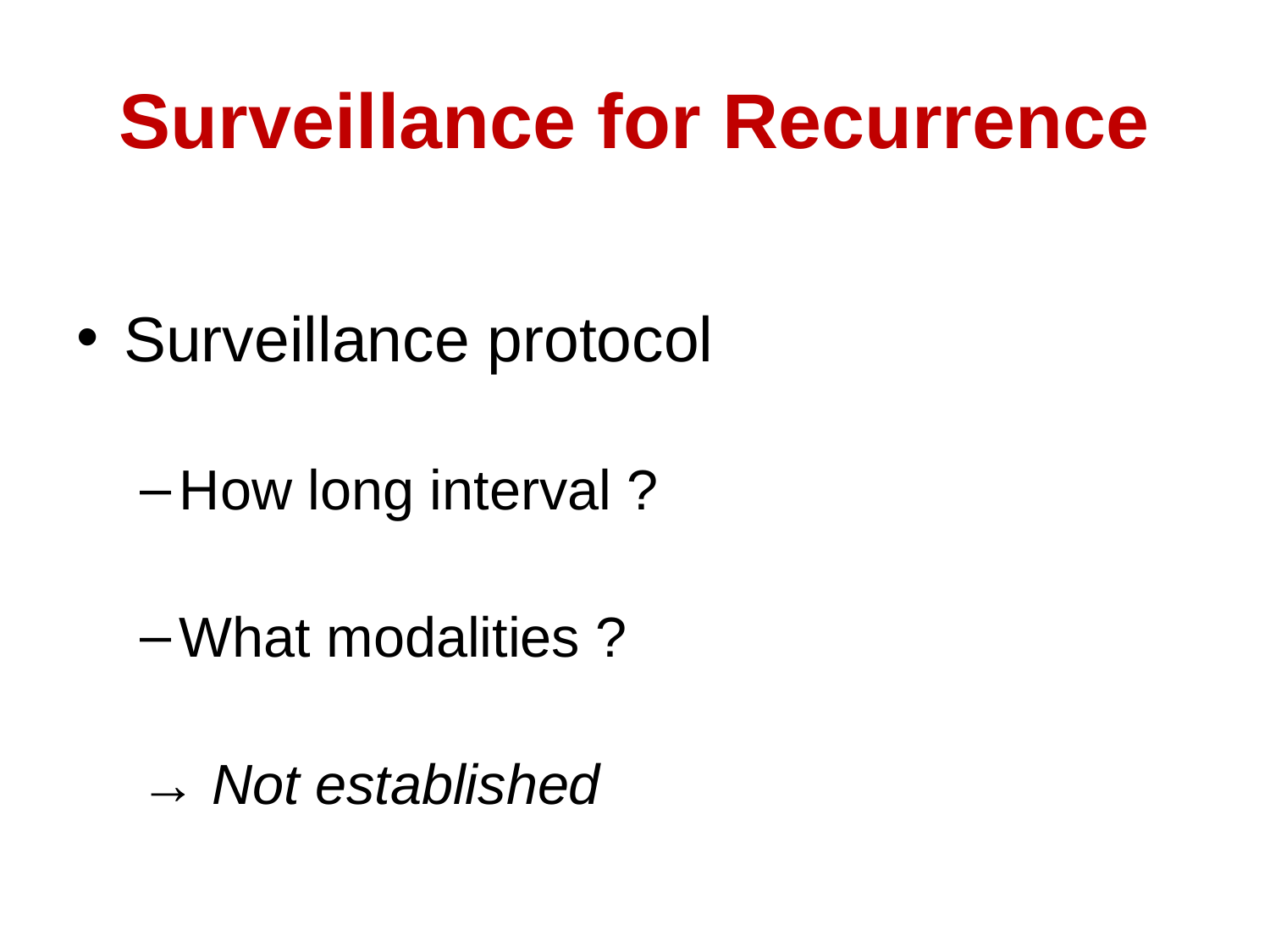

# Surveillance for Recurrence
Surveillance protocol
How long interval ?
What modalities ?
→ Not established